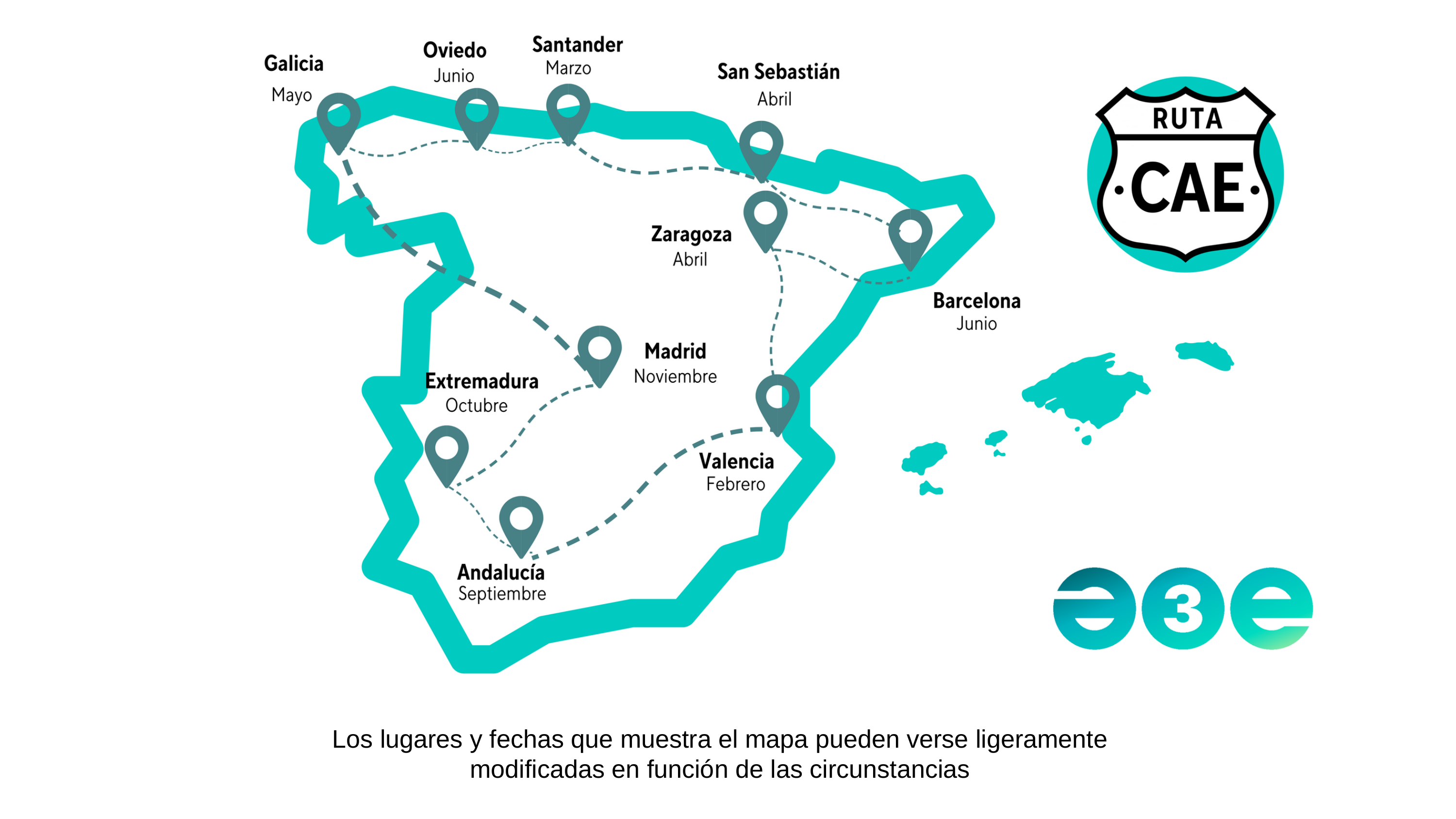

Los lugares y fechas que muestra el mapa pueden verse ligeramente
modificadas en función de las circunstancias